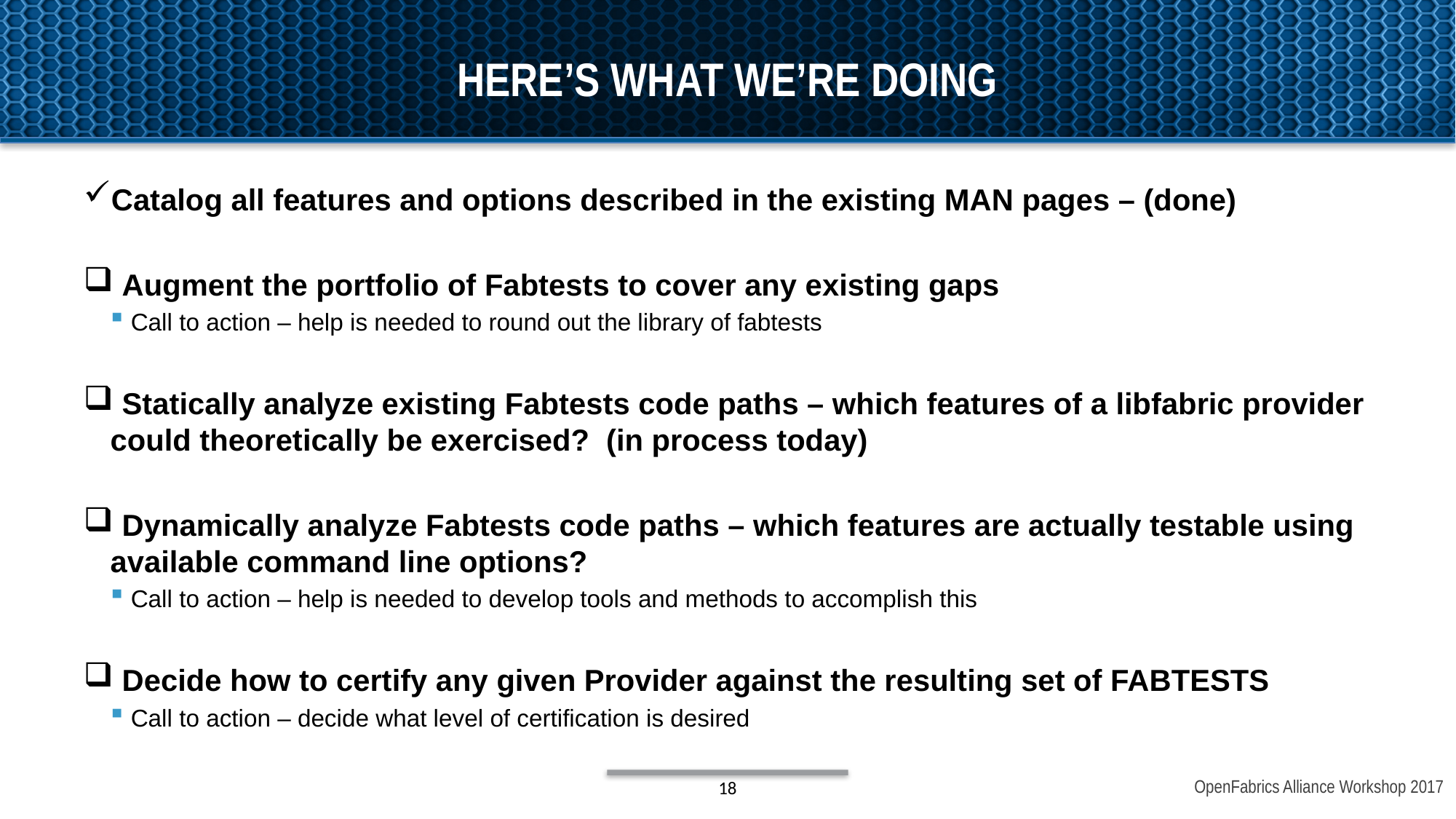

# Here’s what we’re doing
Catalog all features and options described in the existing MAN pages – (done)

 Augment the portfolio of Fabtests to cover any existing gaps
Call to action – help is needed to round out the library of fabtests

 Statically analyze existing Fabtests code paths – which features of a libfabric provider could theoretically be exercised?  (in process today)

 Dynamically analyze Fabtests code paths – which features are actually testable using available command line options?
Call to action – help is needed to develop tools and methods to accomplish this

 Decide how to certify any given Provider against the resulting set of FABTESTS
Call to action – decide what level of certification is desired

18